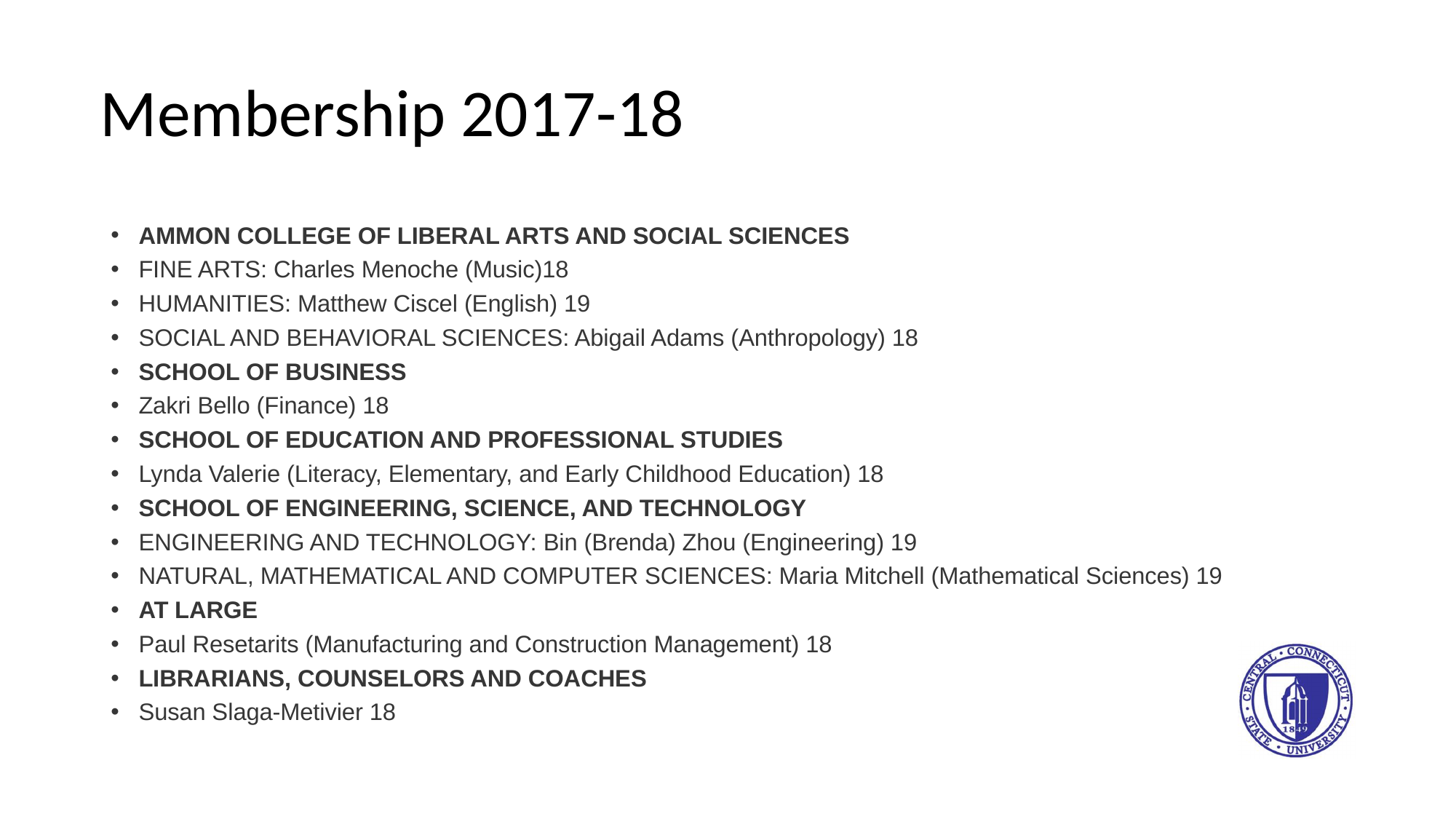

# Membership 2017-18
AMMON COLLEGE OF LIBERAL ARTS AND SOCIAL SCIENCES
FINE ARTS: Charles Menoche (Music)18
HUMANITIES: Matthew Ciscel (English) 19
SOCIAL AND BEHAVIORAL SCIENCES: Abigail Adams (Anthropology) 18
SCHOOL OF BUSINESS
Zakri Bello (Finance) 18
SCHOOL OF EDUCATION AND PROFESSIONAL STUDIES
Lynda Valerie (Literacy, Elementary, and Early Childhood Education) 18
SCHOOL OF ENGINEERING, SCIENCE, AND TECHNOLOGY
ENGINEERING AND TECHNOLOGY: Bin (Brenda) Zhou (Engineering) 19
NATURAL, MATHEMATICAL AND COMPUTER SCIENCES: Maria Mitchell (Mathematical Sciences) 19
AT LARGE
Paul Resetarits (Manufacturing and Construction Management) 18
LIBRARIANS, COUNSELORS AND COACHES
Susan Slaga-Metivier 18